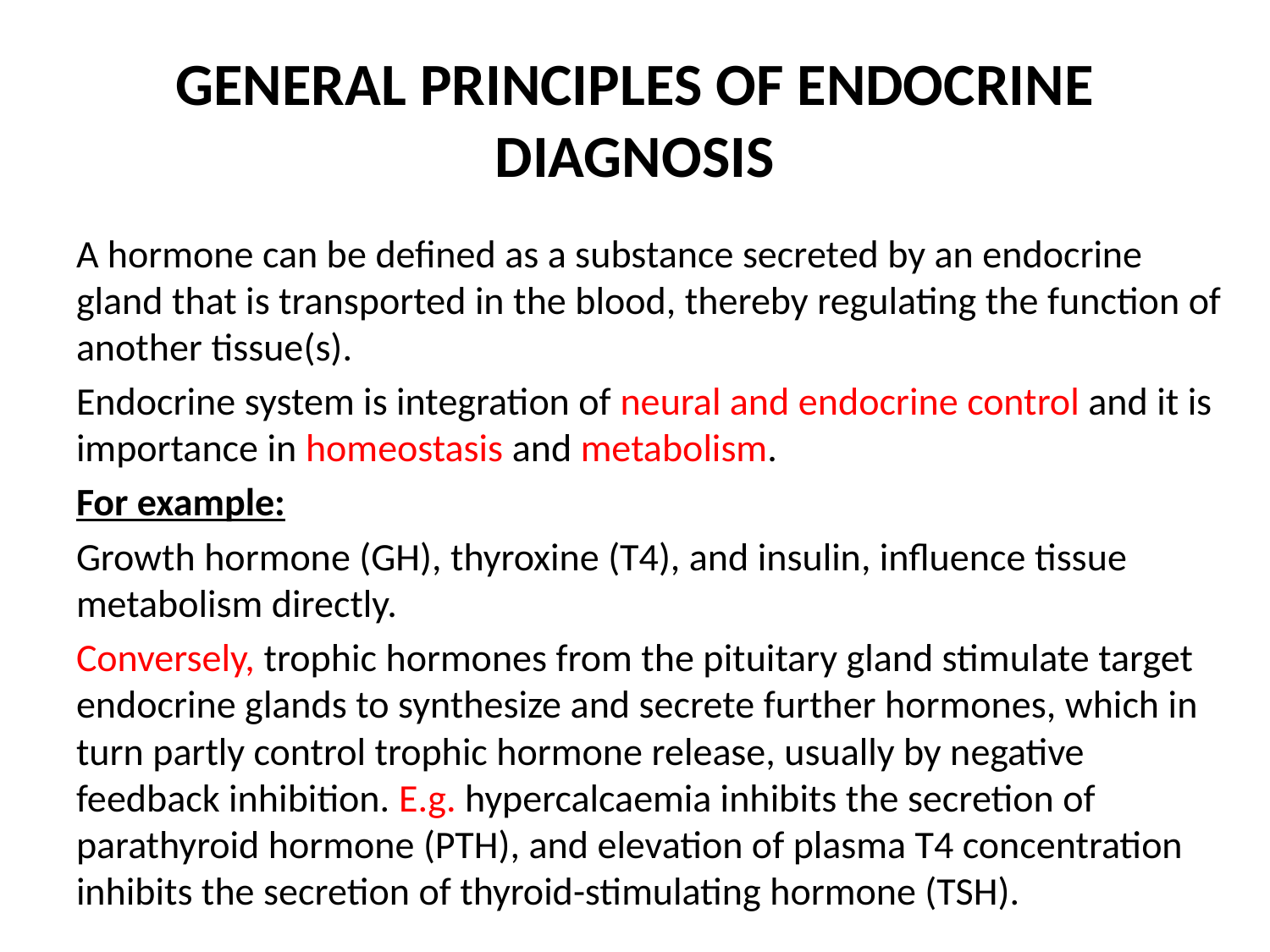

# GENERAL PRINCIPLES OF ENDOCRINE DIAGNOSIS
A hormone can be defined as a substance secreted by an endocrine gland that is transported in the blood, thereby regulating the function of another tissue(s).
Endocrine system is integration of neural and endocrine control and it is importance in homeostasis and metabolism.
For example:
Growth hormone (GH), thyroxine (T4), and insulin, influence tissue metabolism directly.
Conversely, trophic hormones from the pituitary gland stimulate target endocrine glands to synthesize and secrete further hormones, which in turn partly control trophic hormone release, usually by negative feedback inhibition. E.g. hypercalcaemia inhibits the secretion of parathyroid hormone (PTH), and elevation of plasma T4 concentration inhibits the secretion of thyroid-stimulating hormone (TSH).